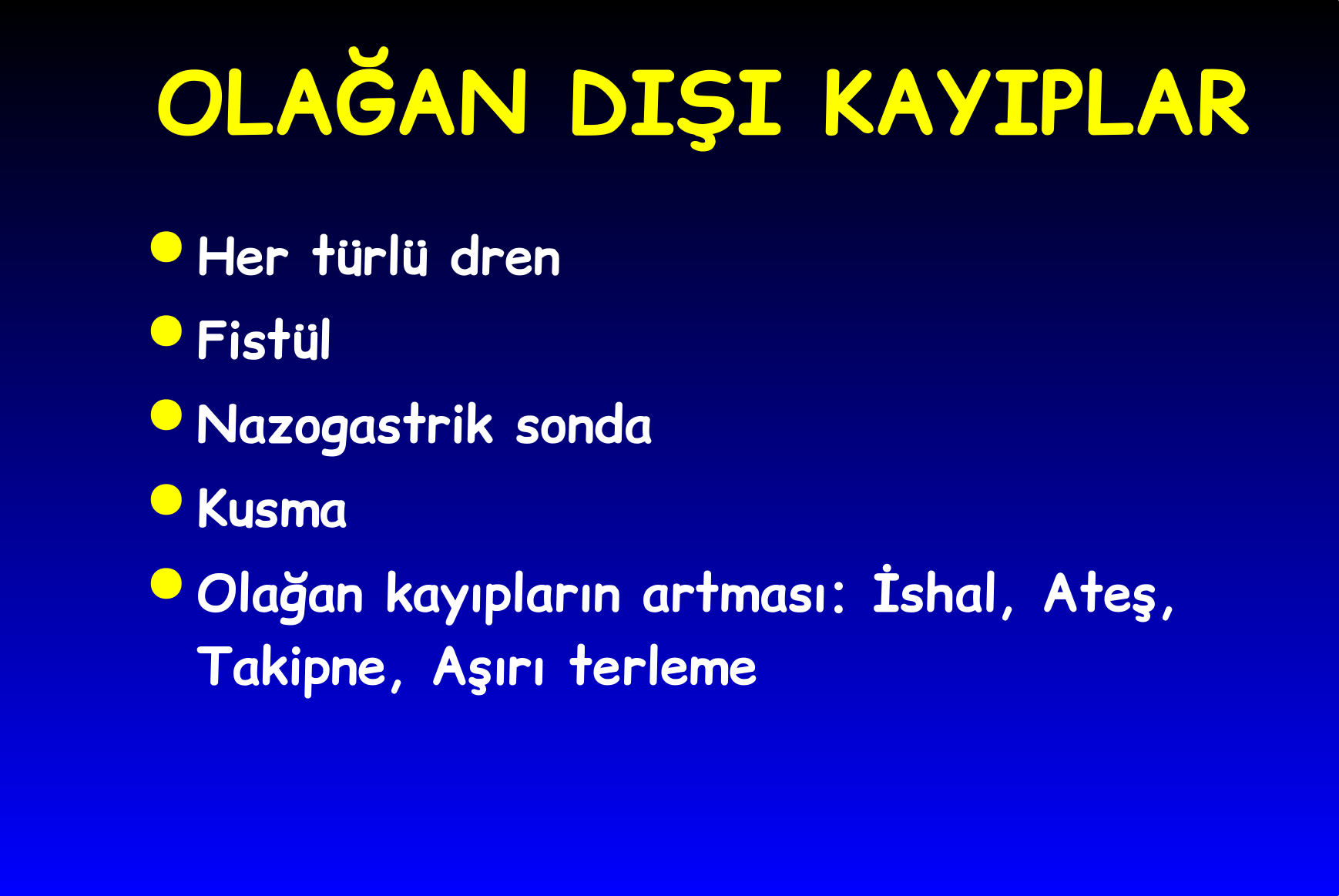

# OLAĞAN DIŞI KAYIPLAR
Her türlü dren
Fistül
Nazogastrik sonda
Kusma
Olağan kayıpların artması: İshal, Ateş, Takipne, Aşırı terleme